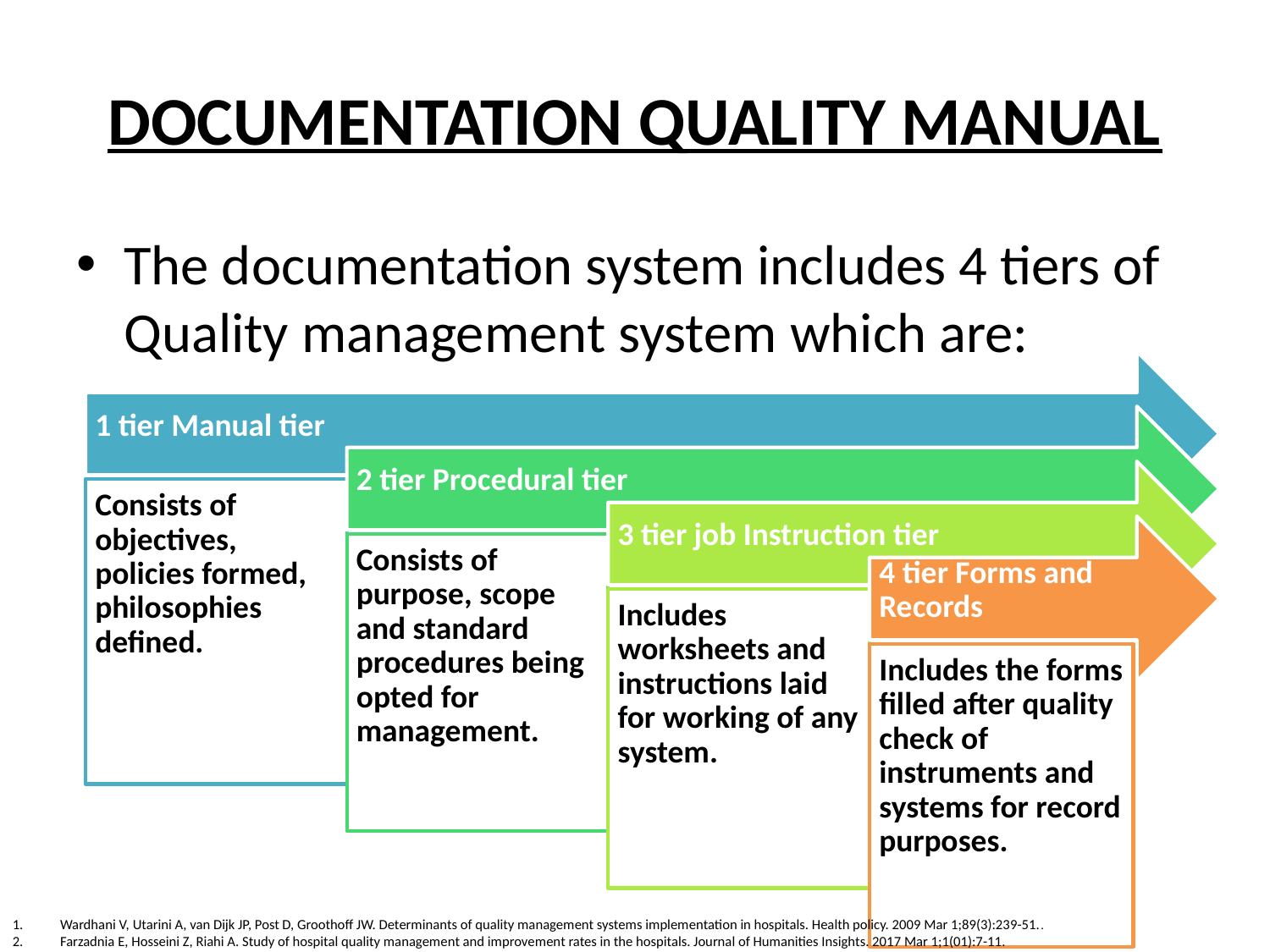

# DOCUMENTATION QUALITY MANUAL
The documentation system includes 4 tiers of Quality management system which are:

1 tier Manual tier
Consists of objectives, policies formed, philosophies defined.
2 tier Procedural tier
Consists of purpose, scope and standard procedures being opted for management.
3 tier job Instruction tier
Includes worksheets and instructions laid for working of any system.
4 tier Forms and Records
Includes the forms filled after quality check of instruments and systems for record purposes.
Wardhani V, Utarini A, van Dijk JP, Post D, Groothoff JW. Determinants of quality management systems implementation in hospitals. Health policy. 2009 Mar 1;89(3):239-51..
Farzadnia E, Hosseini Z, Riahi A. Study of hospital quality management and improvement rates in the hospitals. Journal of Humanities Insights. 2017 Mar 1;1(01):7-11.